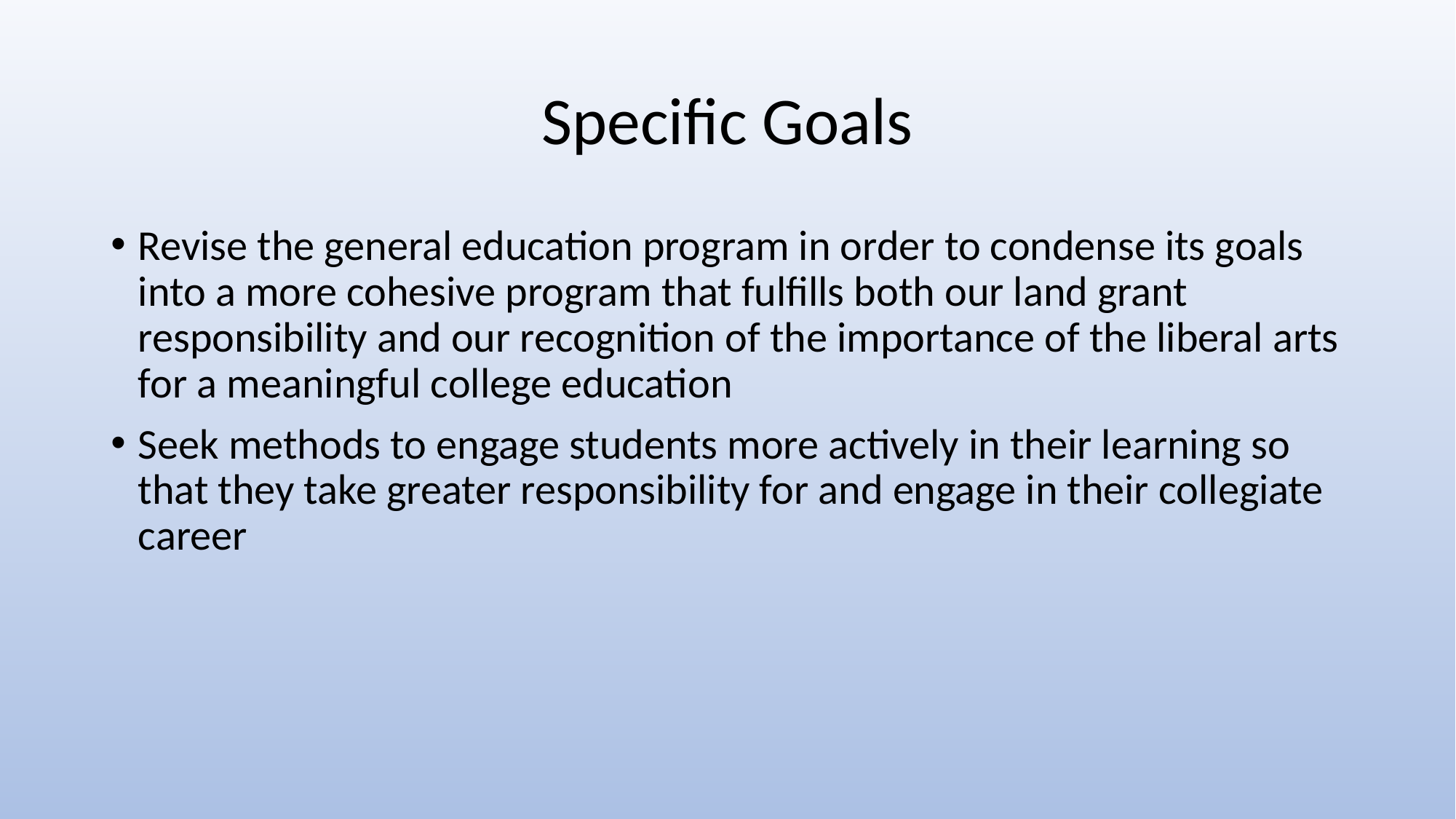

# Specific Goals
Revise the general education program in order to condense its goals into a more cohesive program that fulfills both our land grant responsibility and our recognition of the importance of the liberal arts for a meaningful college education
Seek methods to engage students more actively in their learning so that they take greater responsibility for and engage in their collegiate career